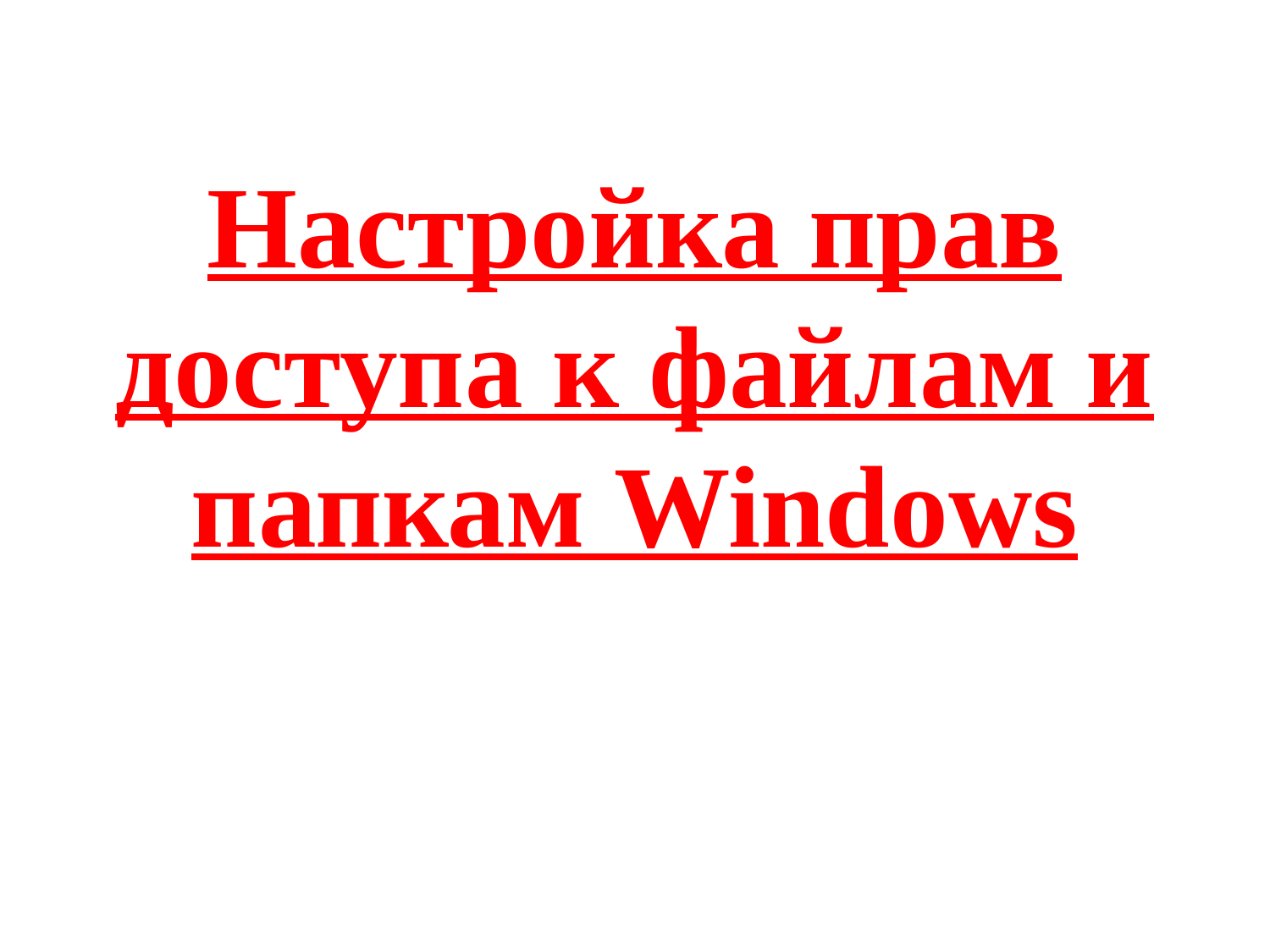

# Настройка прав доступа к файлам и папкам Windows